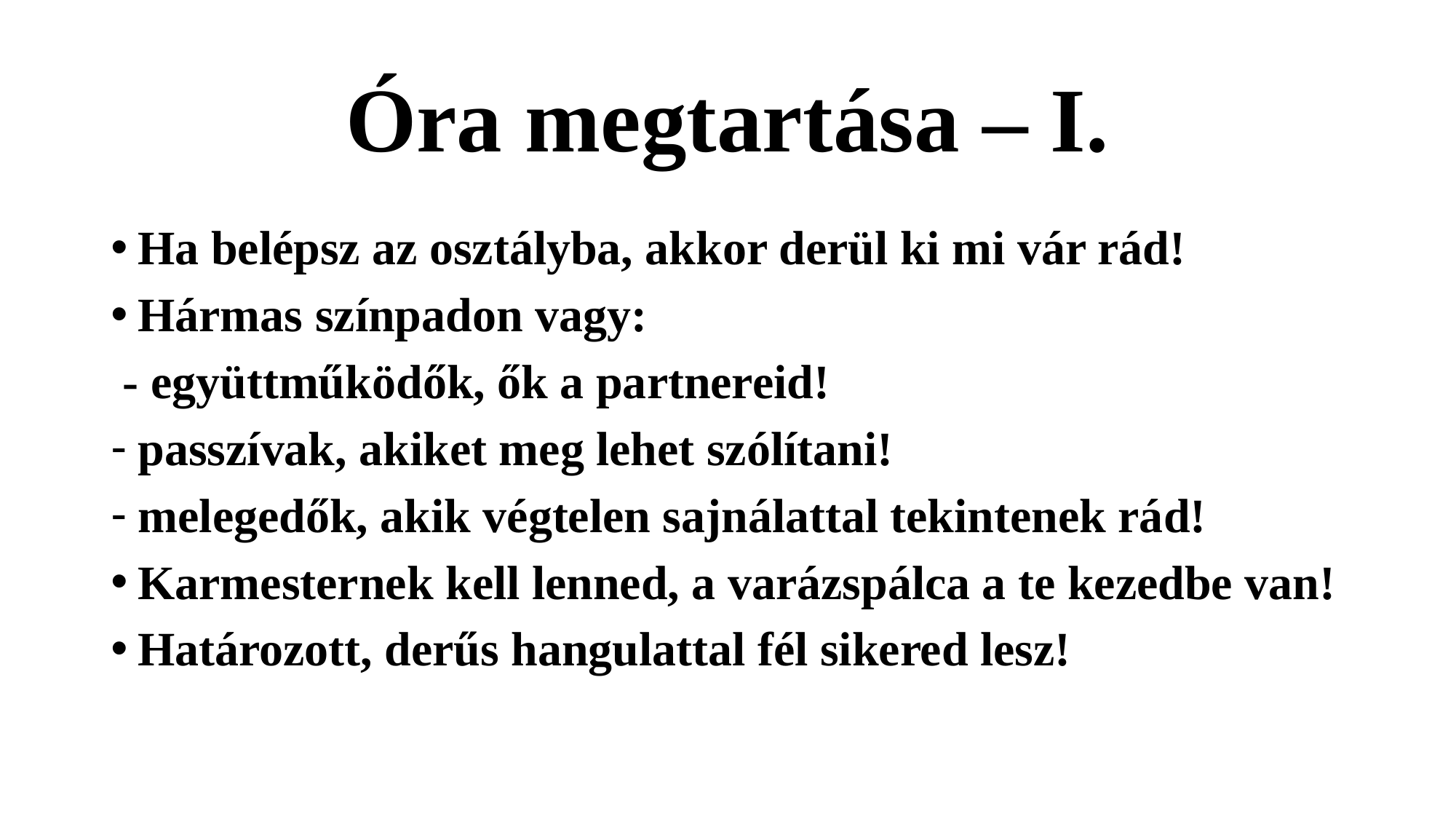

# Óra megtartása – I.
Ha belépsz az osztályba, akkor derül ki mi vár rád!
Hármas színpadon vagy:
 - együttműködők, ők a partnereid!
passzívak, akiket meg lehet szólítani!
melegedők, akik végtelen sajnálattal tekintenek rád!
Karmesternek kell lenned, a varázspálca a te kezedbe van!
Határozott, derűs hangulattal fél sikered lesz!